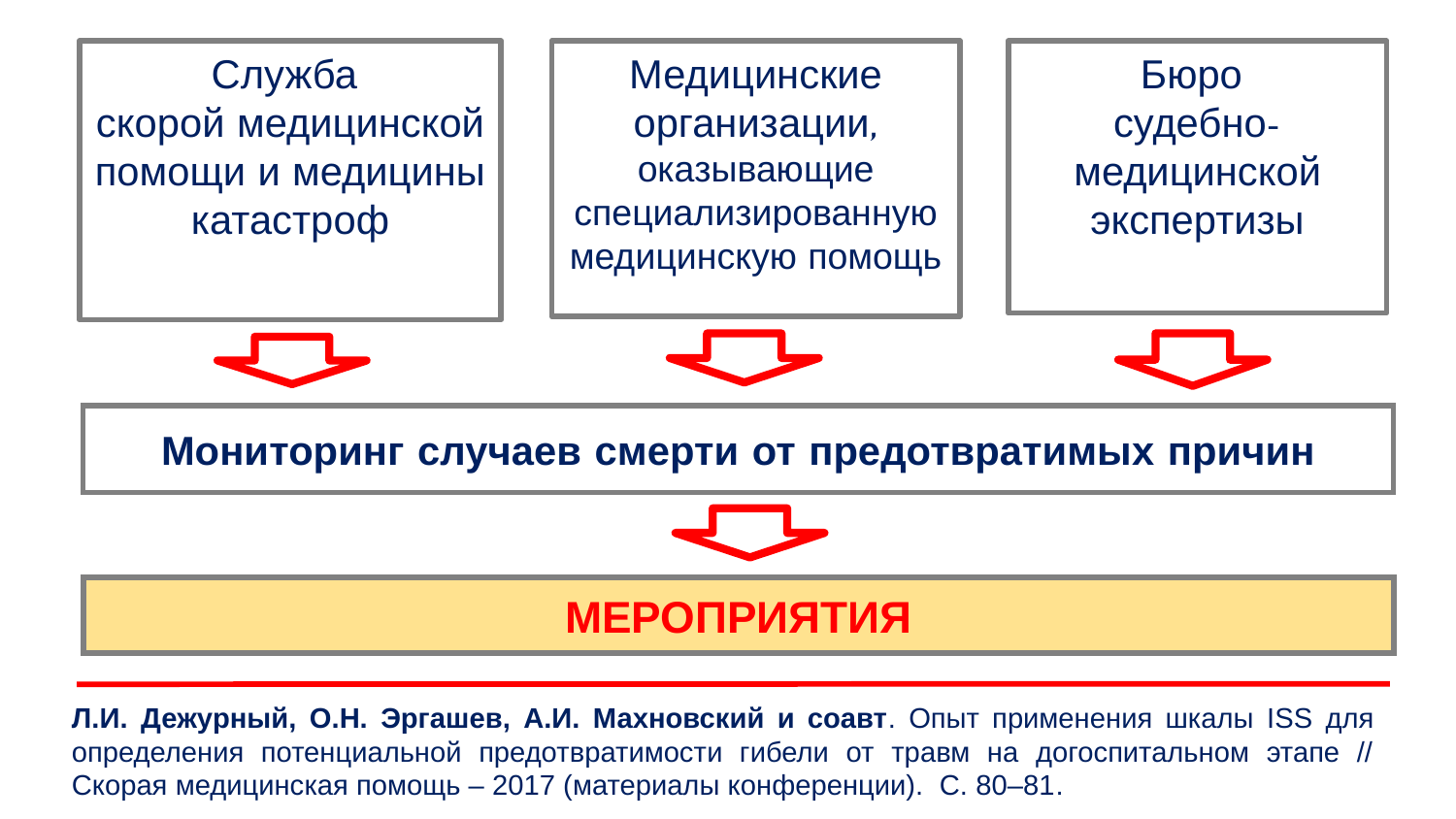

Служба
скорой медицинской помощи и медицины катастроф
Медицинские организации, оказывающие специализированную
медицинскую помощь
Бюро
судебно-медицинской экспертизы

# Мониторинг случаев смерти от предотвратимых причин

МЕРОПРИЯТИЯ
Л.И. Дежурный, О.Н. Эргашев, А.И. Махновский и соавт. Опыт применения шкалы ISS для определения потенциальной предотвратимости гибели от травм на догоспитальном этапе // Скорая медицинская помощь – 2017 (материалы конференции).  С. 80–81.